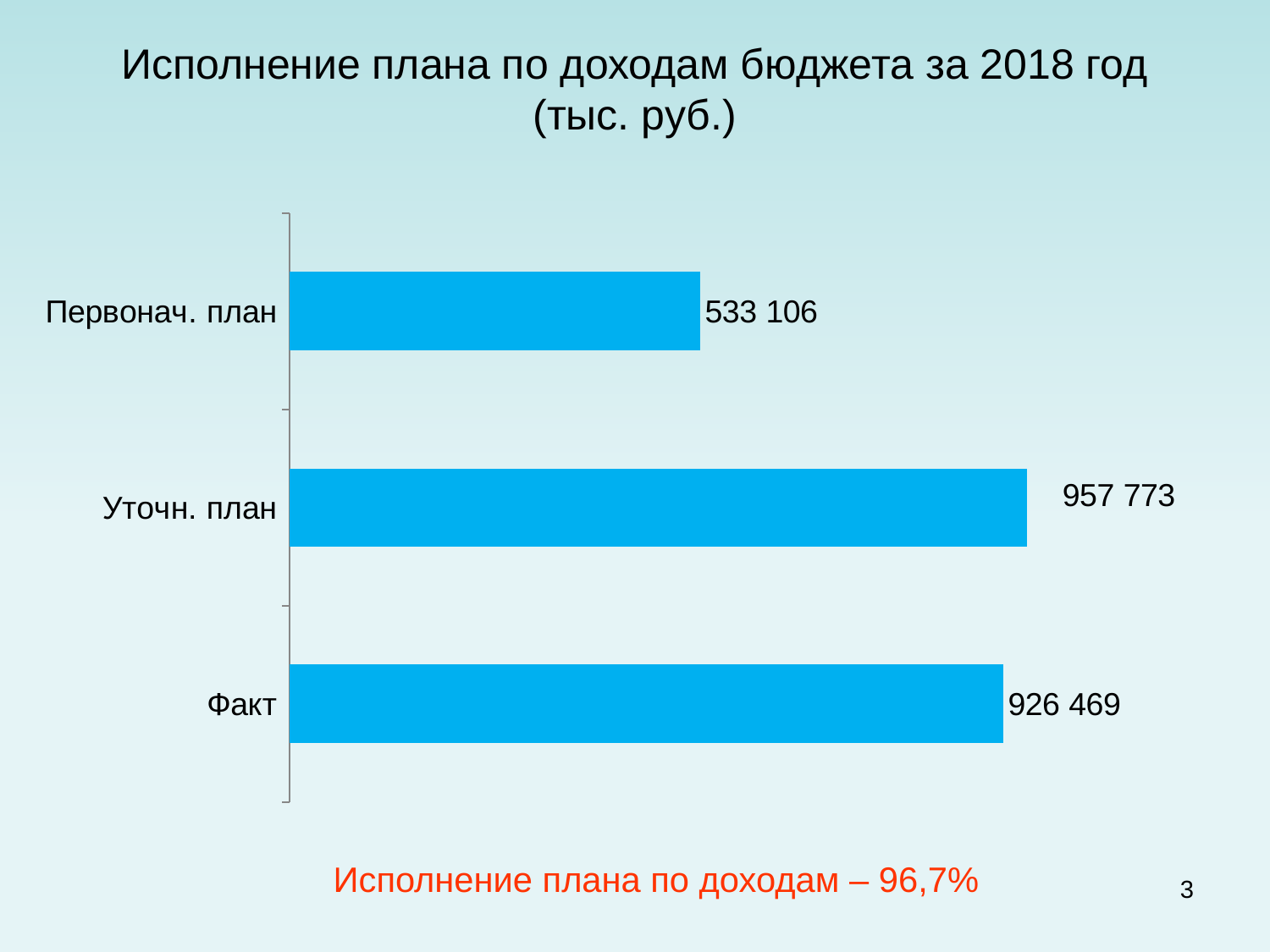

# Исполнение плана по доходам бюджета за 2018 год (тыс. руб.)

### Chart

| Category | Ряд 1 |
|---|---|
| Факт | 926469.0 |
| Уточн. план | 957773.0 |
| Первонач. план | 533106.0 |
Исполнение плана по доходам – 96,7%
3